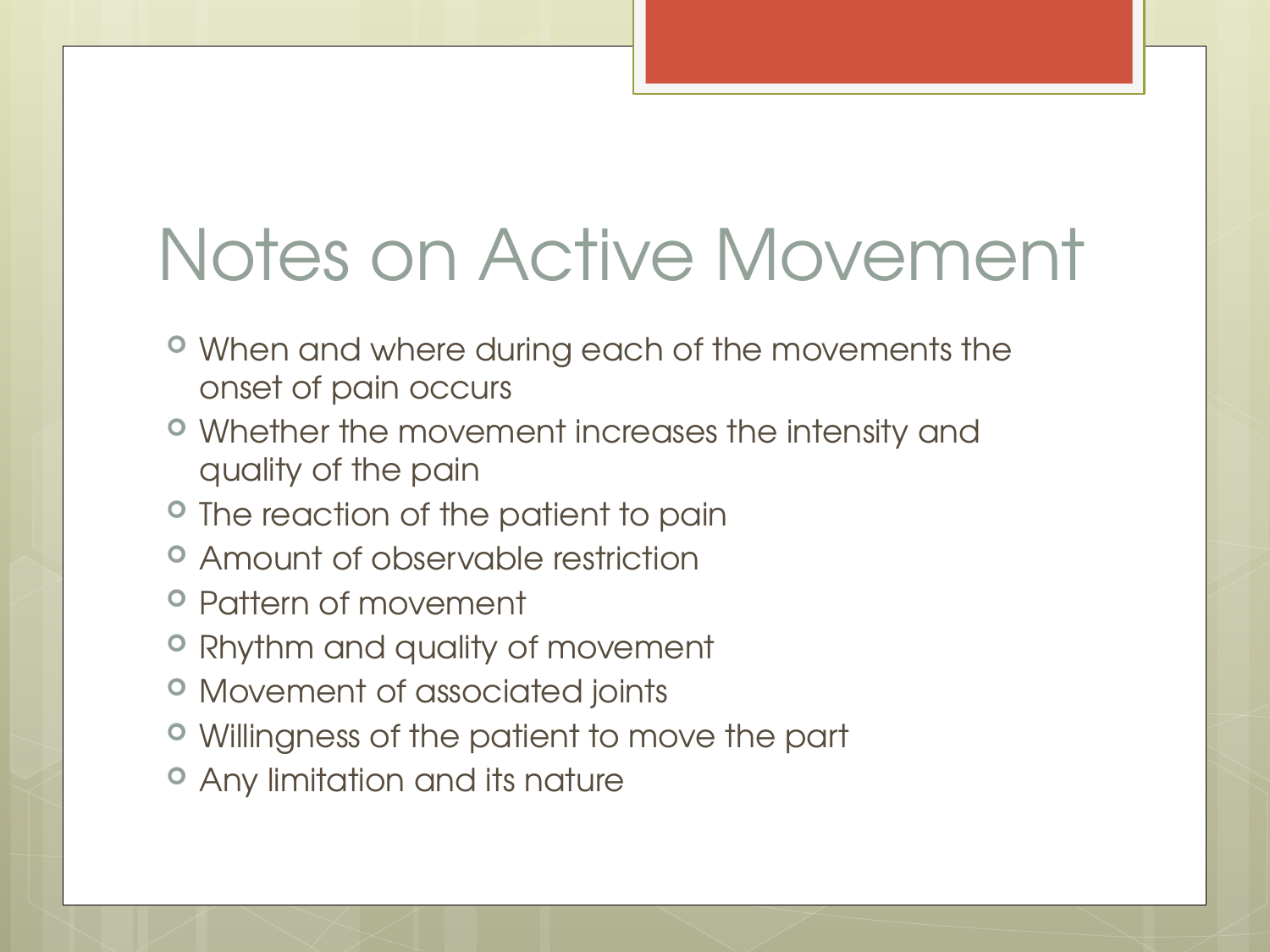

# Notes on Active Movement
When and where during each of the movements the onset of pain occurs
Whether the movement increases the intensity and quality of the pain
The reaction of the patient to pain
Amount of observable restriction
Pattern of movement
Rhythm and quality of movement
Movement of associated joints
Willingness of the patient to move the part
Any limitation and its nature